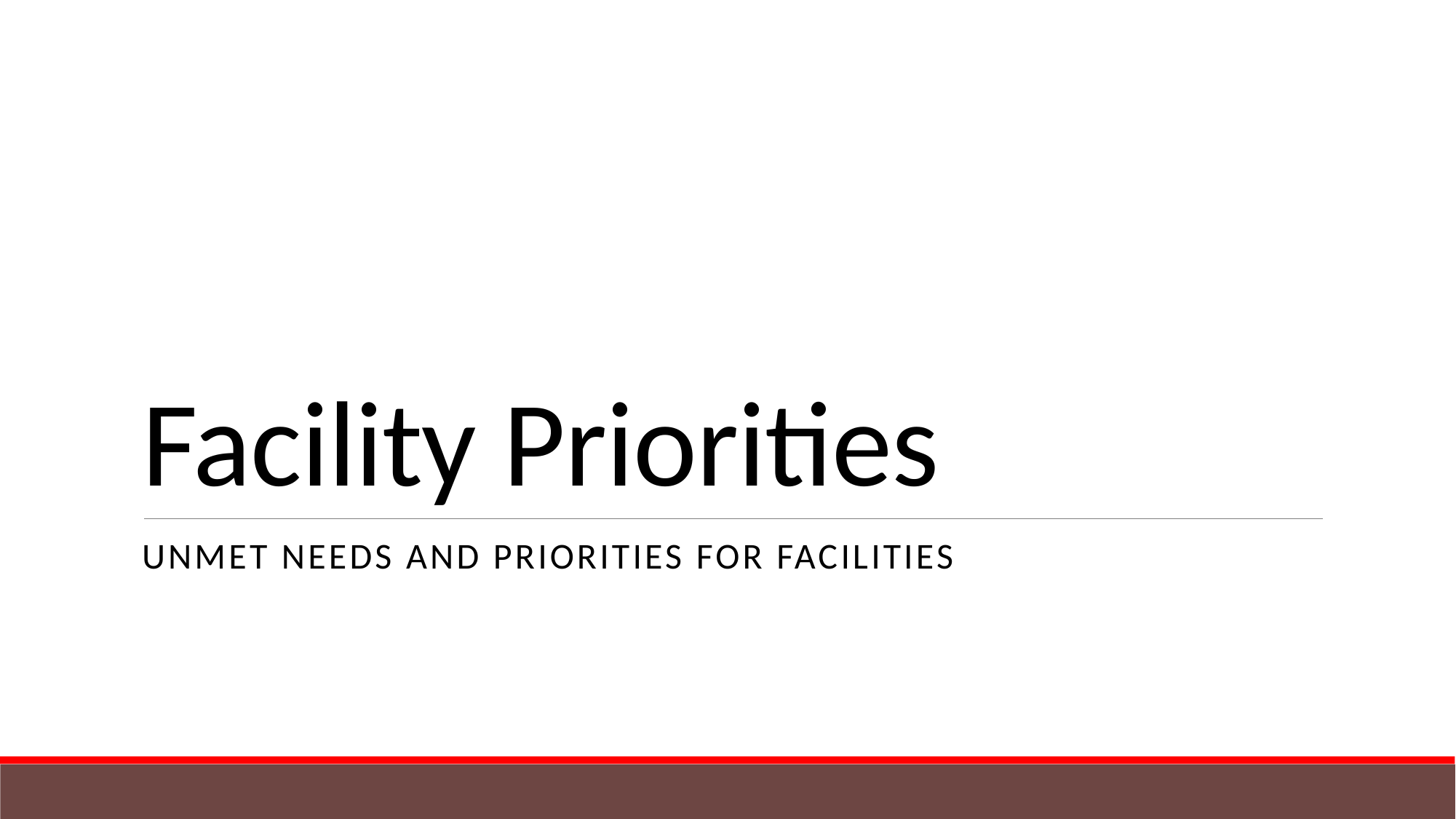

# Facility Priorities
Unmet Needs and Priorities for Facilities